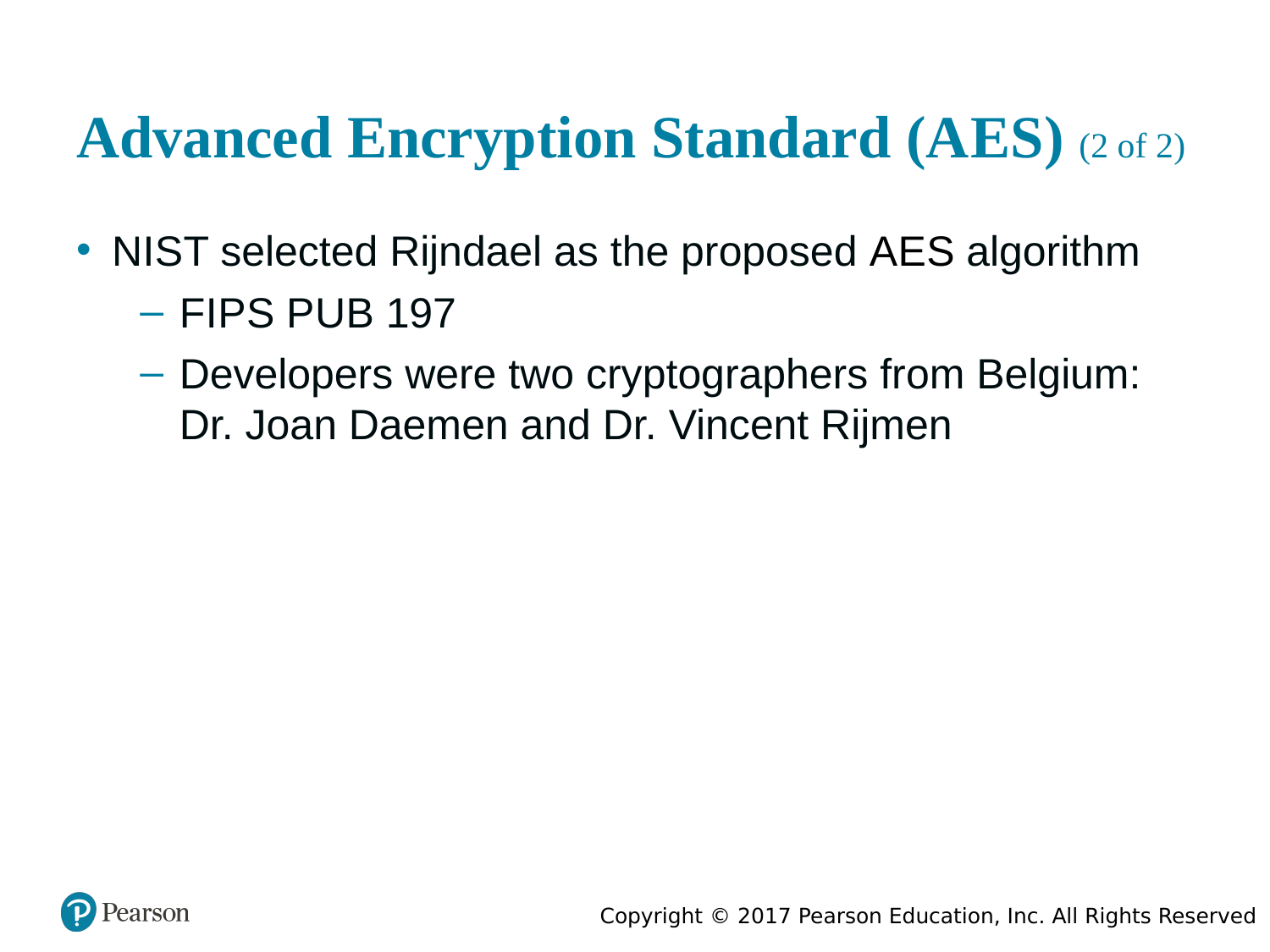

# Advanced Encryption Standard (A E S) (2 of 2)
N I S T selected Rijndael as the proposed A E S algorithm
F I P S P U B 197
Developers were two cryptographers from Belgium: Dr. Joan Daemen and Dr. Vincent Rijmen